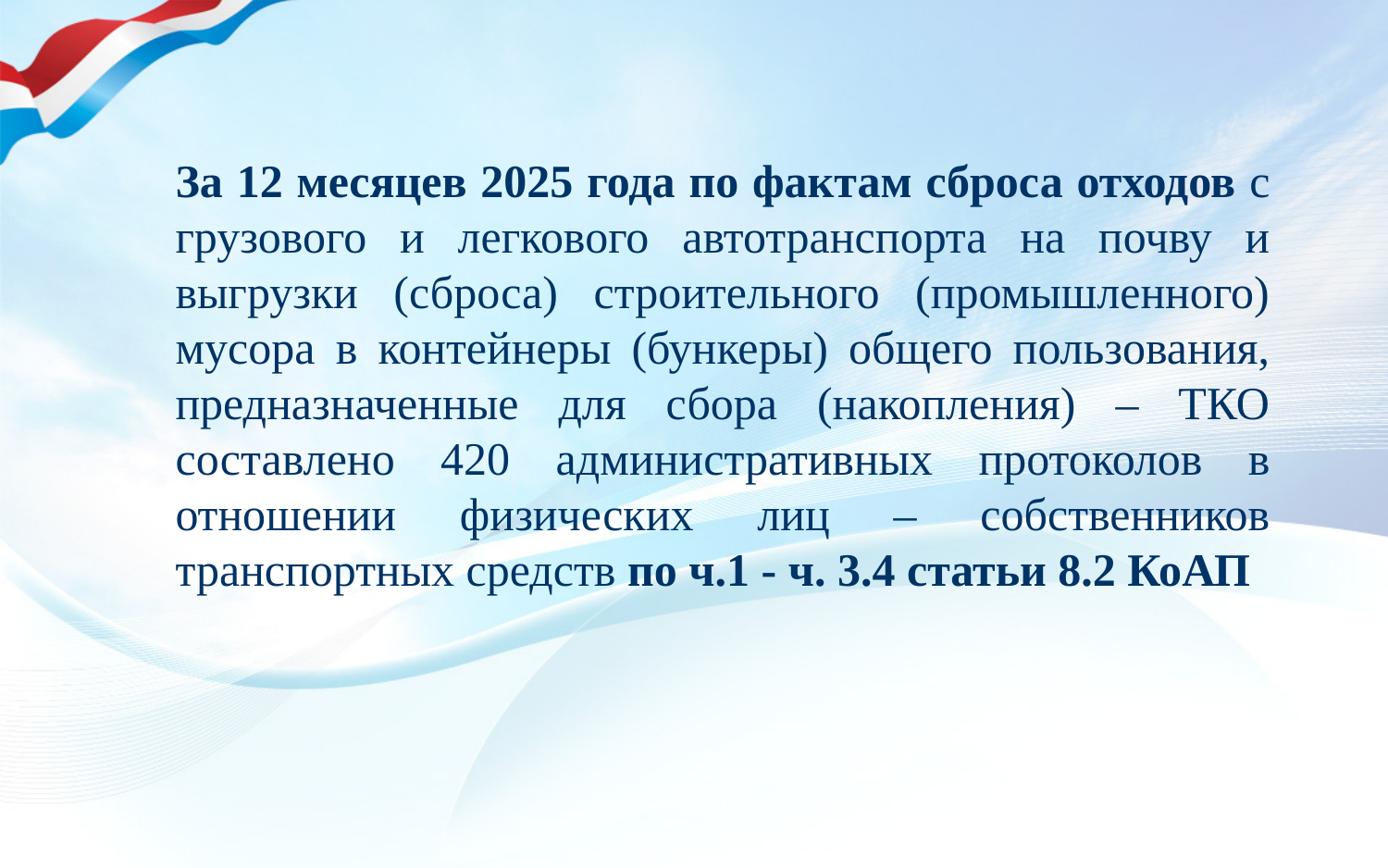

За 12 месяцев 2025 года по фактам сброса отходов с грузового и легкового автотранспорта на почву и выгрузки (сброса) строительного (промышленного) мусора в контейнеры (бункеры) общего пользования, предназначенные для сбора (накопления) – ТКО составлено 420 административных протоколов в отношении физических лиц – собственников транспортных средств по ч.1 - ч. 3.4 статьи 8.2 КоАП